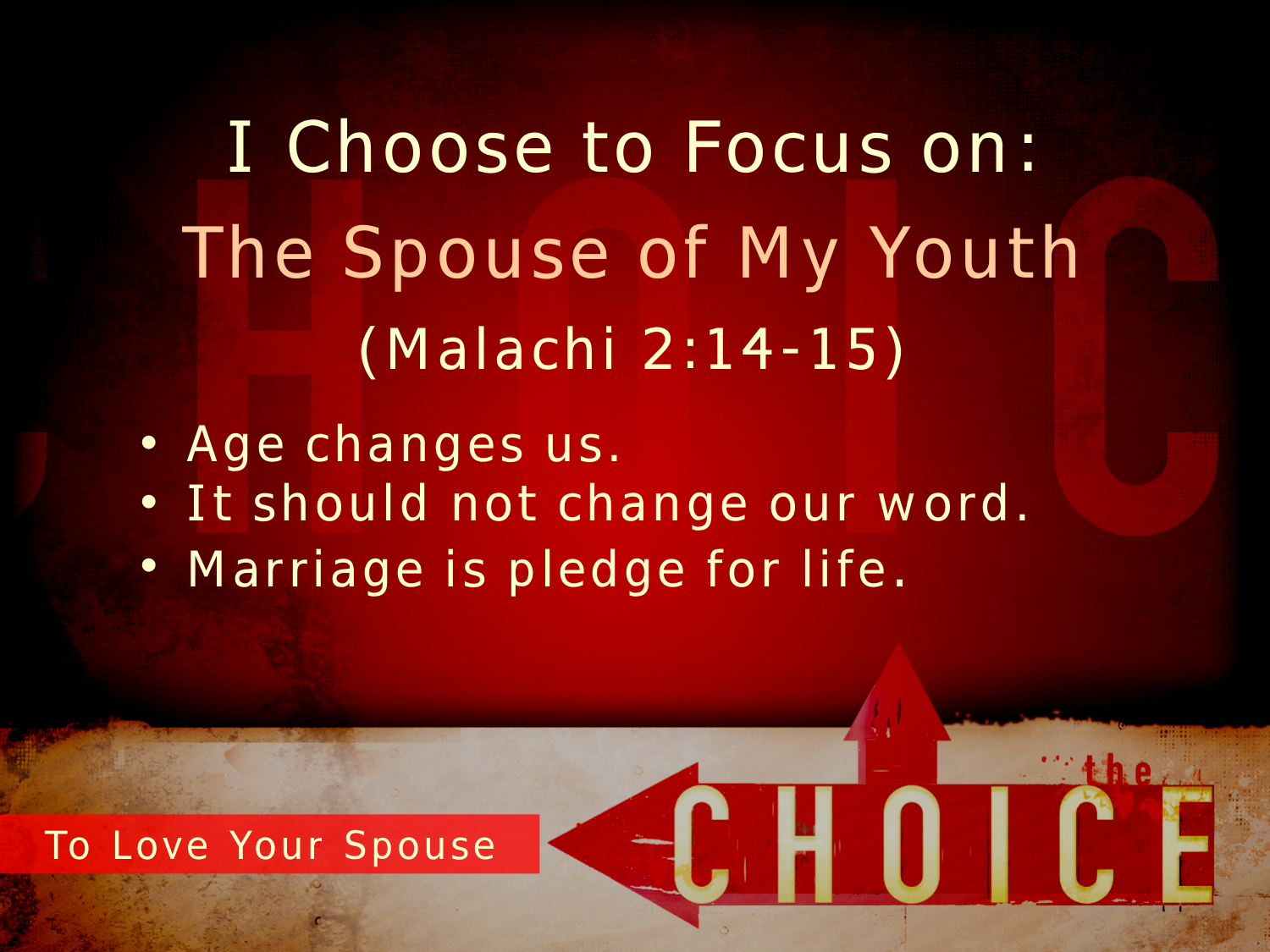

I Choose to Focus on:

The Spouse of My Youth

(Malachi 2:14-15)
Age changes us.
It should not change our word.
Marriage is pledge for life.
To Love Your Spouse